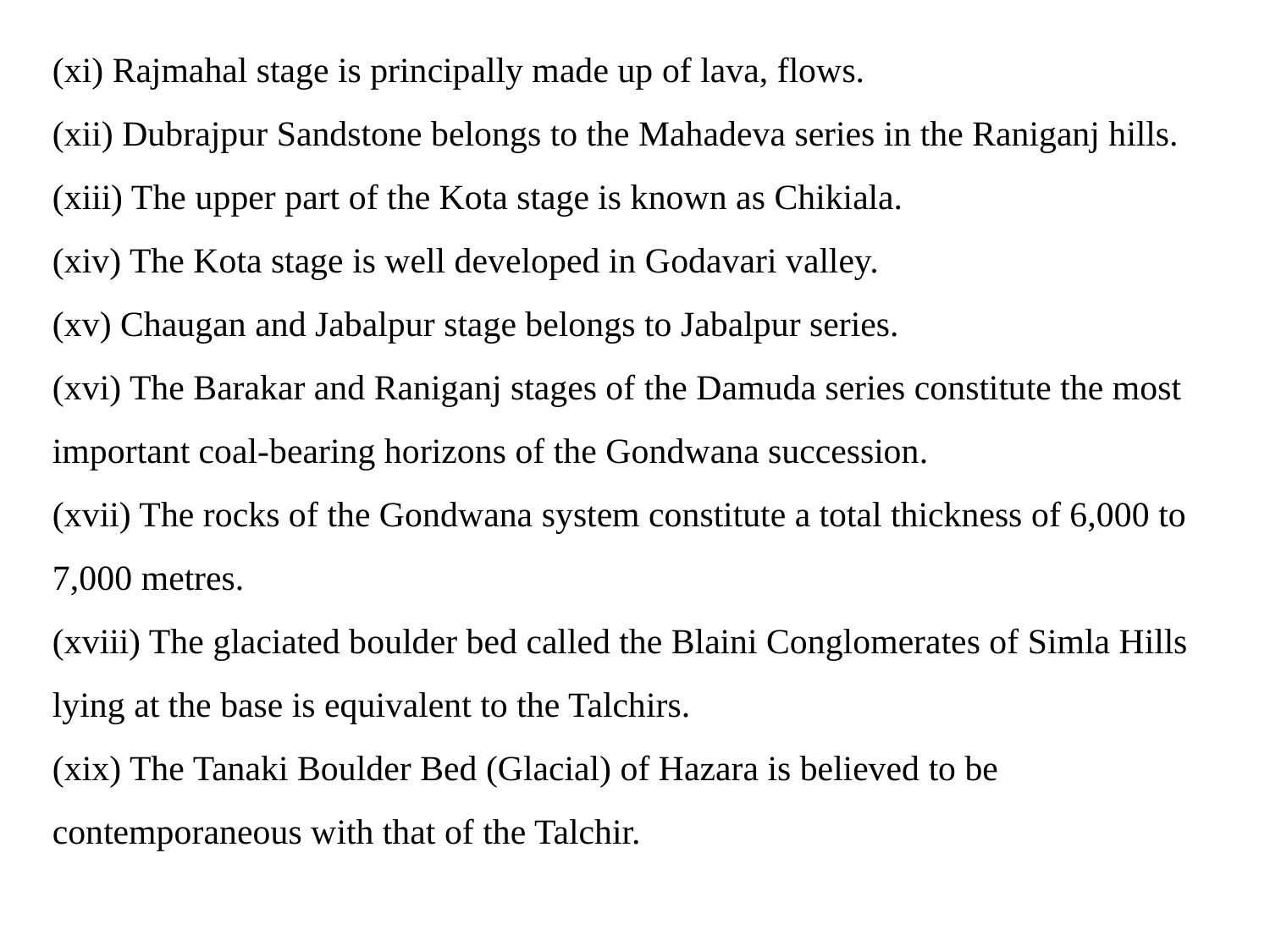

# (xi) Rajmahal stage is principally made up of lava, flows. (xii) Dubrajpur Sandstone belongs to the Mahadeva series in the Raniganj hills. (xiii) The upper part of the Kota stage is known as Chikiala. (xiv) The Kota stage is well developed in Godavari valley. (xv) Chaugan and Jabalpur stage belongs to Jabalpur series. (xvi) The Barakar and Raniganj stages of the Damuda series constitute the most important coal-bearing horizons of the Gondwana succession. (xvii) The rocks of the Gondwana system constitute a total thickness of 6,000 to 7,000 metres. (xviii) The glaciated boulder bed called the Blaini Conglomerates of Simla Hills lying at the base is equivalent to the Talchirs. (xix) The Tanaki Boulder Bed (Glacial) of Hazara is believed to be contemporaneous with that of the Talchir.